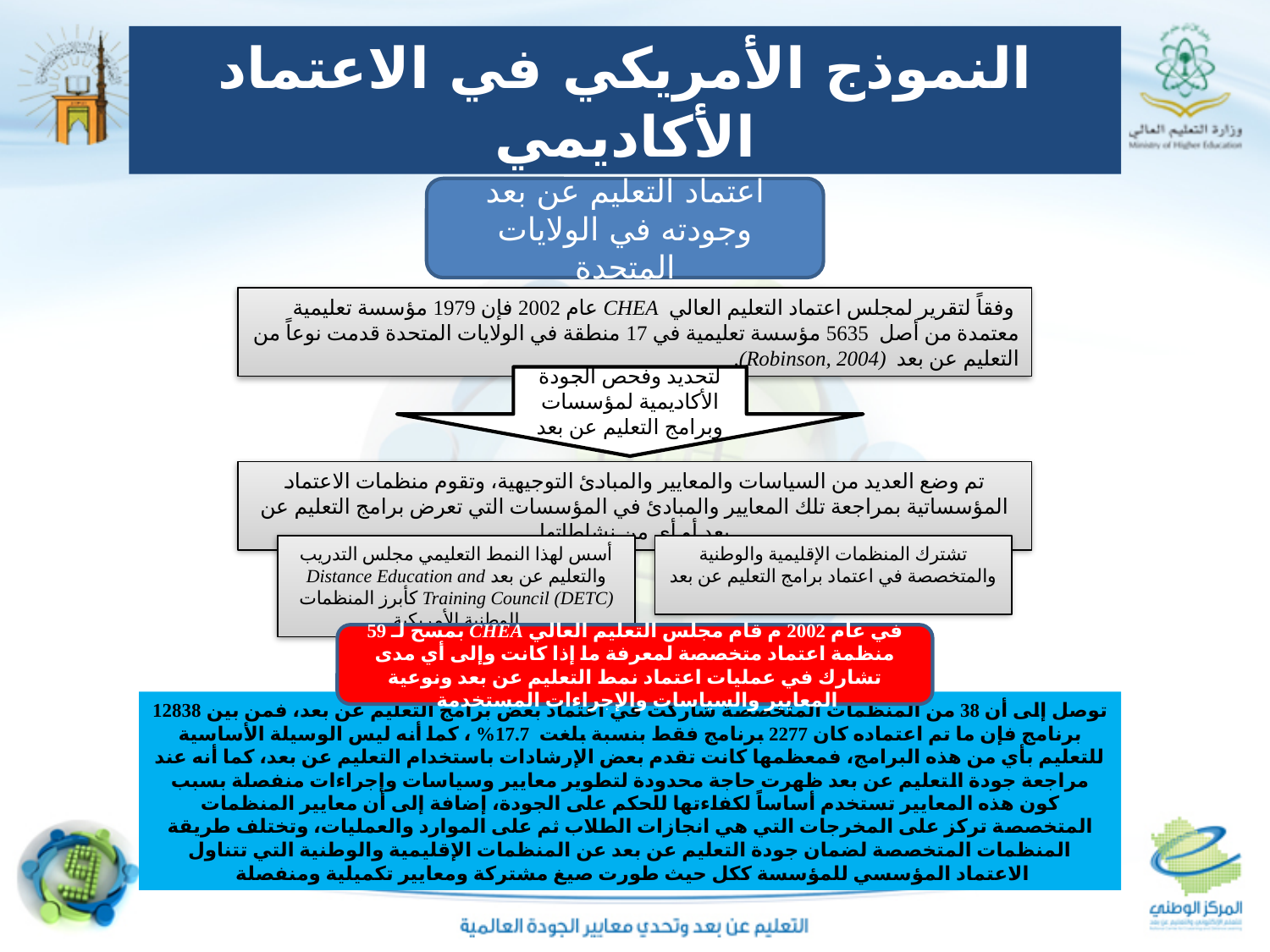

النموذج الأمريكي في الاعتماد الأكاديمي
اعتماد التعليم عن بعد وجودته في الولايات المتحدة
 وفقاً لتقرير لمجلس اعتماد التعليم العالي  CHEA عام 2002 فإن 1979 مؤسسة تعليمية معتمدة من أصل  5635 مؤسسة تعليمية في 17 منطقة في الولايات المتحدة قدمت نوعاً من التعليم عن بعد  (Robinson, 2004).
لتحديد وفحص الجودة الأكاديمية لمؤسسات وبرامج التعليم عن بعد
تم وضع العديد من السياسات والمعايير والمبادئ التوجيهية، وتقوم منظمات الاعتماد المؤسساتية بمراجعة تلك المعايير والمبادئ في المؤسسات التي تعرض برامج التعليم عن بعد أو أي من نشاطاتها
أسس لهذا النمط التعليمي مجلس التدريب والتعليم عن بعد Distance Education and Training Council (DETC) كأبرز المنظمات الوطنية الأمريكية
تشترك المنظمات الإقليمية والوطنية والمتخصصة في اعتماد برامج التعليم عن بعد

في عام 2002 م قام مجلس التعليم العالي CHEA بمسح لـ 59 منظمة اعتماد متخصصة لمعرفة ما إذا كانت وإلى أي مدى تشارك في عمليات اعتماد نمط التعليم عن بعد ونوعية المعايير والسياسات والإجراءات المستخدمة
توصل إلى أن 38 من المنظمات المتخصصة شاركت في اعتماد بعض برامج التعليم عن بعد، فمن بين 12838 برنامج فإن ما تم اعتماده كان 2277 برنامج فقط بنسبة بلغت  17.7% ، كما أنه ليس الوسيلة الأساسية للتعليم بأي من هذه البرامج، فمعظمها كانت تقدم بعض الإرشادات باستخدام التعليم عن بعد، كما أنه عند مراجعة جودة التعليم عن بعد ظهرت حاجة محدودة لتطوير معايير وسياسات وإجراءات منفصلة بسبب كون هذه المعايير تستخدم أساساً لكفاءتها للحكم على الجودة، إضافة إلى أن معايير المنظمات المتخصصة تركز على المخرجات التي هي انجازات الطلاب ثم على الموارد والعمليات، وتختلف طريقة المنظمات المتخصصة لضمان جودة التعليم عن بعد عن المنظمات الإقليمية والوطنية التي تتناول الاعتماد المؤسسي للمؤسسة ككل حيث طورت صيغ مشتركة ومعايير تكميلية ومنفصلة